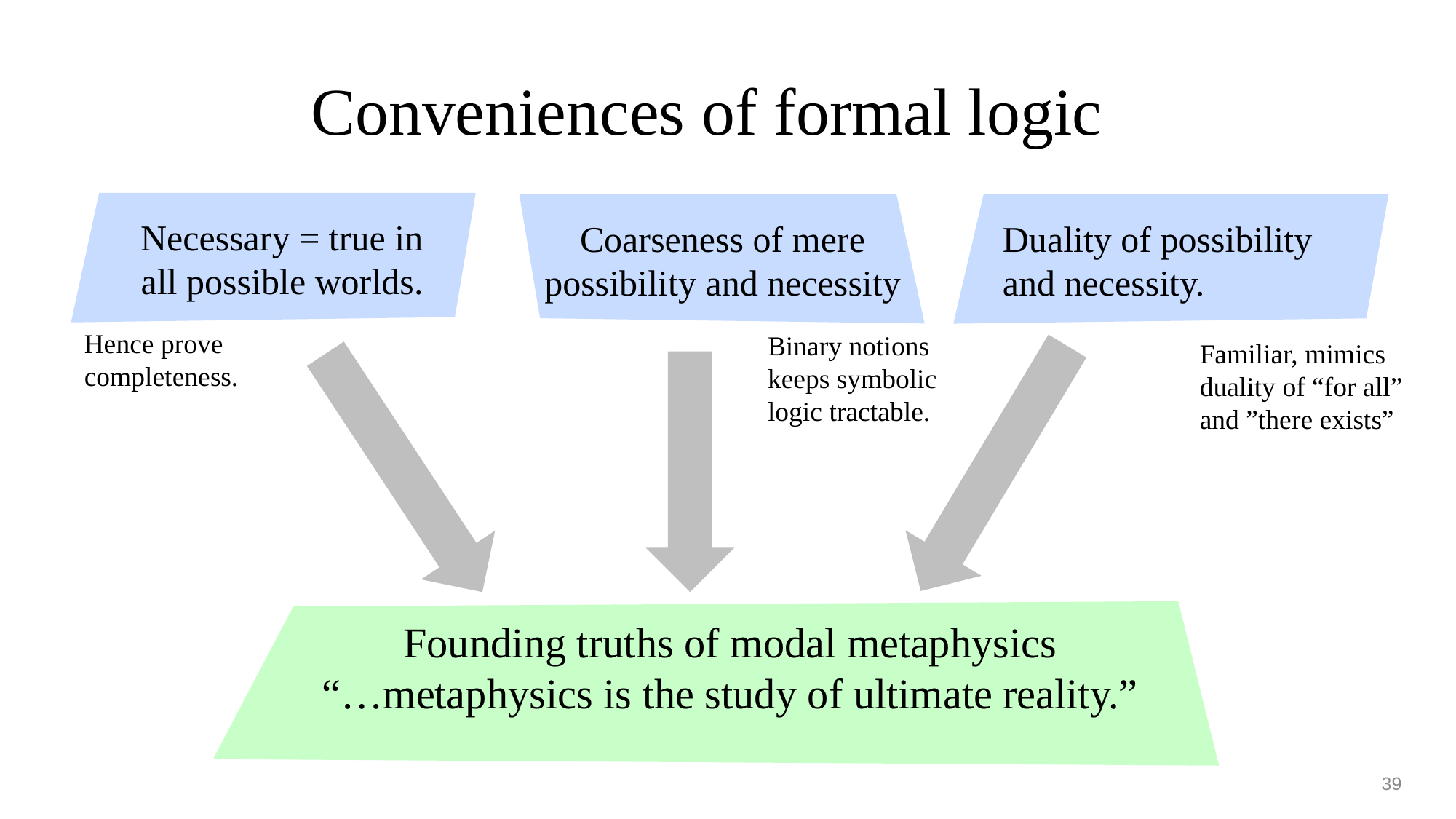

# Conveniences of formal logic

Coarseness of mere possibility and necessity
Binary notions keeps symbolic logic tractable.

Duality of possibility and necessity.
Familiar, mimics duality of “for all” and ”there exists”
Necessary = true in all possible worlds.
Hence prove completeness.

Founding truths of modal metaphysics
“…metaphysics is the study of ultimate reality.”
39